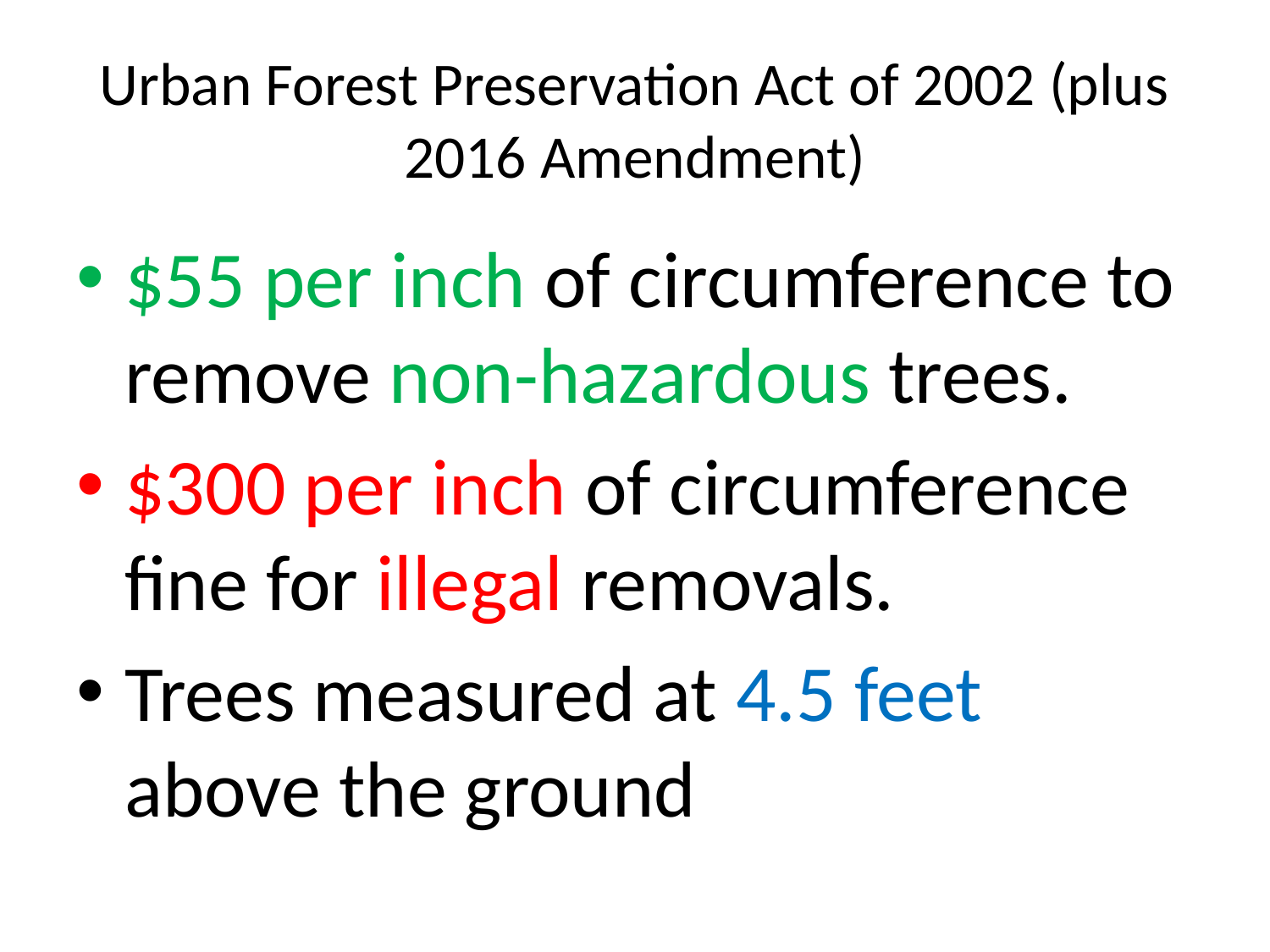

# Urban Forest Preservation Act of 2002 (plus 2016 Amendment)
$55 per inch of circumference to remove non-hazardous trees.
$300 per inch of circumference fine for illegal removals.
Trees measured at 4.5 feet above the ground